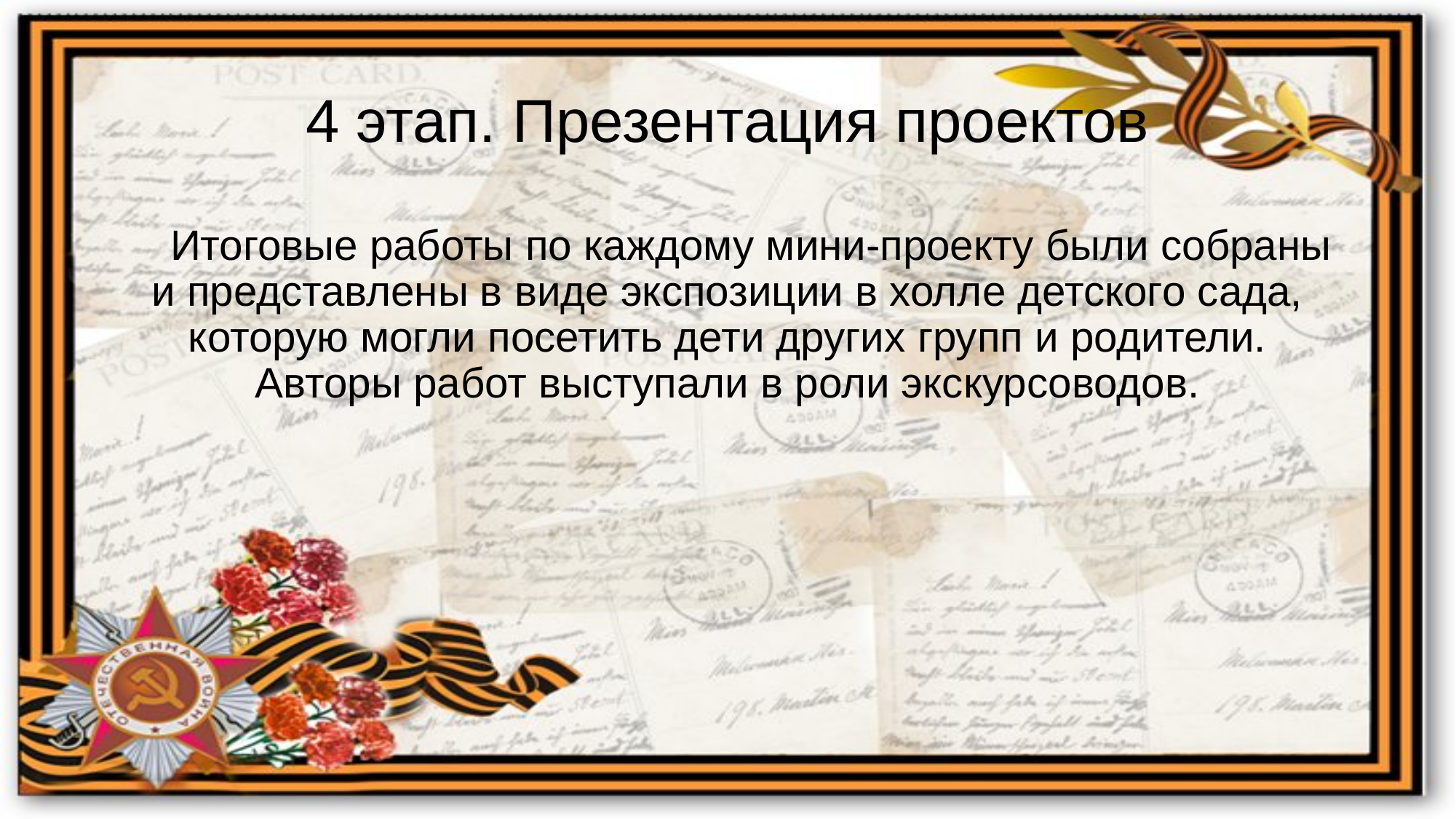

# 4 этап. Презентация проектов
    Итоговые работы по каждому мини-проекту были собраны и представлены в виде экспозиции в холле детского сада, которую могли посетить дети других групп и родители. Авторы работ выступали в роли экскурсоводов.